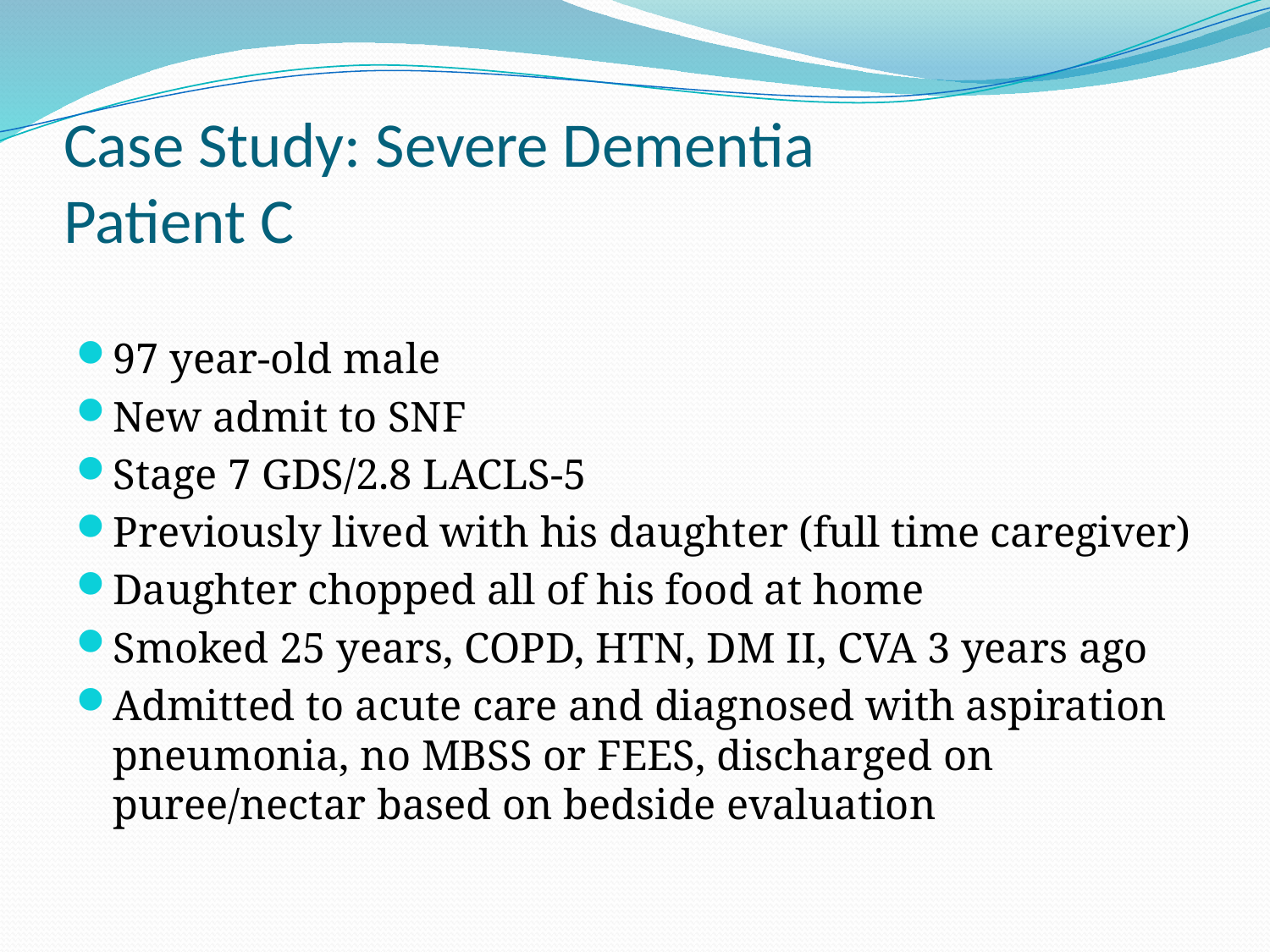

# Case Study: Severe Dementia Patient C

97 year-old male
New admit to SNF
Stage 7 GDS/2.8 LACLS-5
Previously lived with his daughter (full time caregiver)
Daughter chopped all of his food at home
Smoked 25 years, COPD, HTN, DM II, CVA 3 years ago
Admitted to acute care and diagnosed with aspiration pneumonia, no MBSS or FEES, discharged on puree/nectar based on bedside evaluation